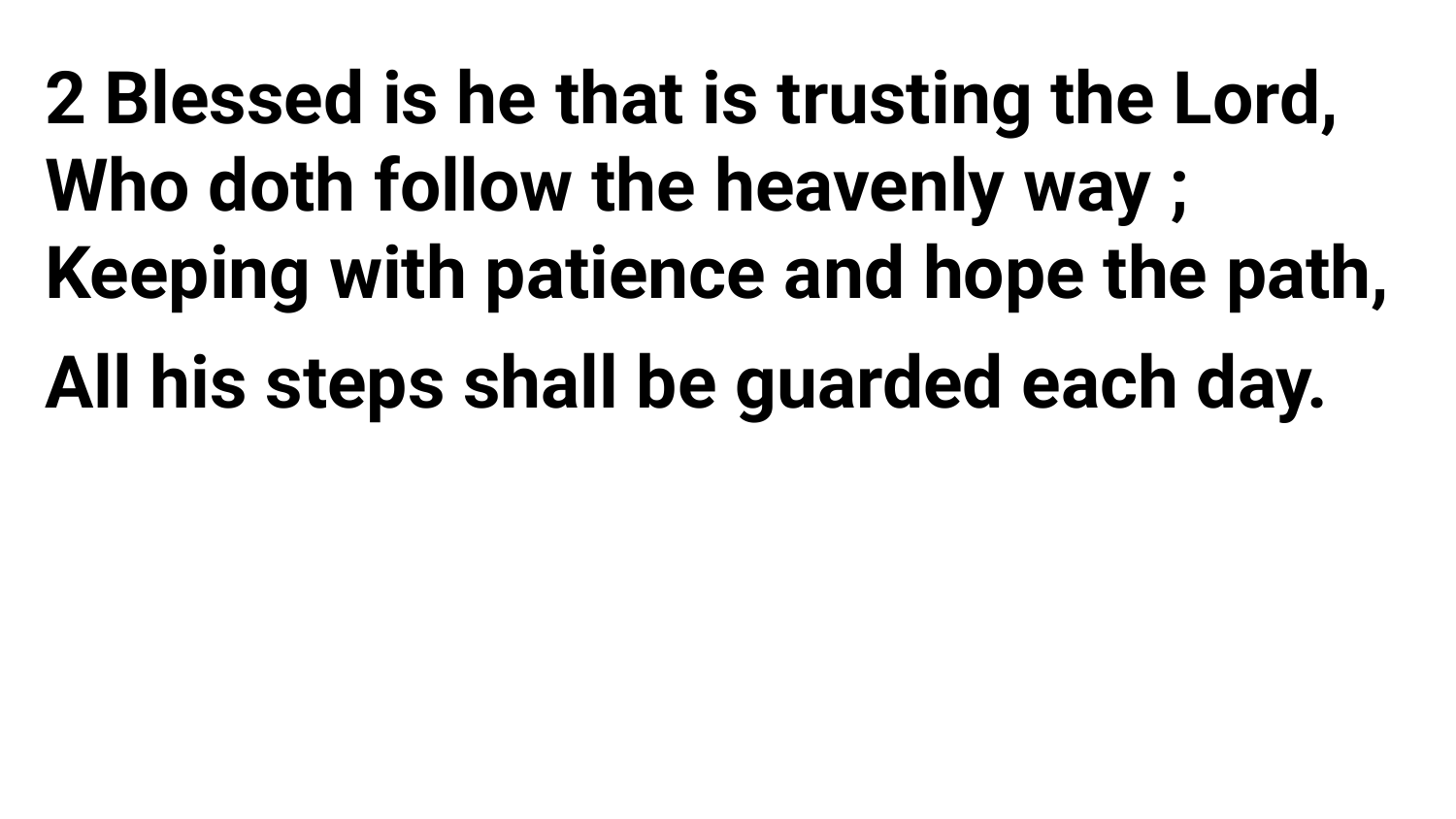

2 Blessed is he that is trusting the Lord,
Who doth follow the heavenly way ;
Keeping with patience and hope the path,
All his steps shall be guarded each day.